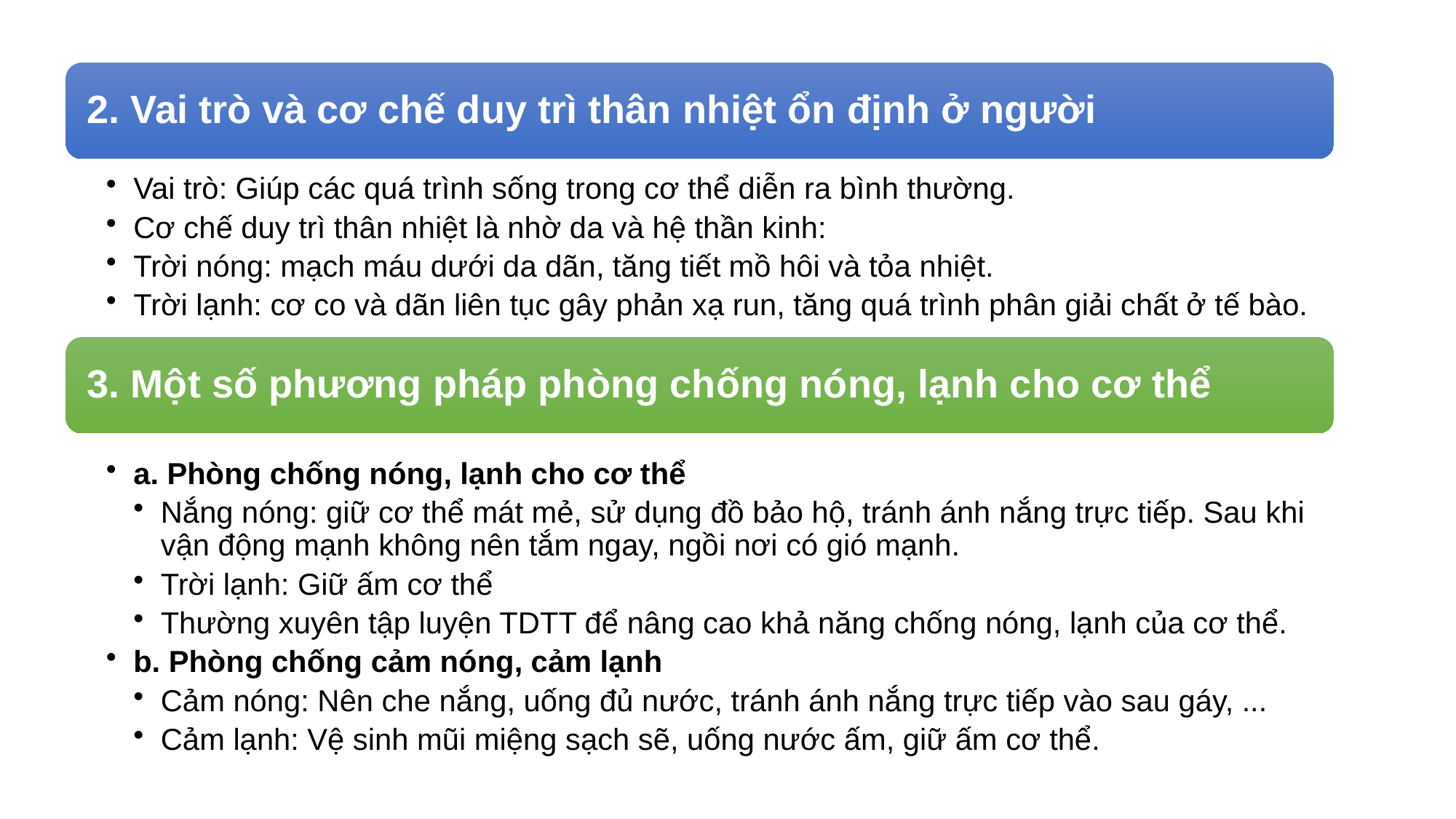

2. Vai trò và cơ chế duy trì thân nhiệt ổn định ở người
Vai trò: Giúp các quá trình sống trong cơ thể diễn ra bình thường.
Cơ chế duy trì thân nhiệt là nhờ da và hệ thần kinh:
Trời nóng: mạch máu dưới da dãn, tăng tiết mồ hôi và tỏa nhiệt.
Trời lạnh: cơ co và dãn liên tục gây phản xạ run, tăng quá trình phân giải chất ở tế bào.
3. Một số phương pháp phòng chống nóng, lạnh cho cơ thể
a. Phòng chống nóng, lạnh cho cơ thể
Nắng nóng: giữ cơ thể mát mẻ, sử dụng đồ bảo hộ, tránh ánh nắng trực tiếp. Sau khi vận động mạnh không nên tắm ngay, ngồi nơi có gió mạnh.
Trời lạnh: Giữ ấm cơ thể
Thường xuyên tập luyện TDTT để nâng cao khả năng chống nóng, lạnh của cơ thể.
b. Phòng chống cảm nóng, cảm lạnh
Cảm nóng: Nên che nắng, uống đủ nước, tránh ánh nắng trực tiếp vào sau gáy, ...
Cảm lạnh: Vệ sinh mũi miệng sạch sẽ, uống nước ấm, giữ ấm cơ thể.